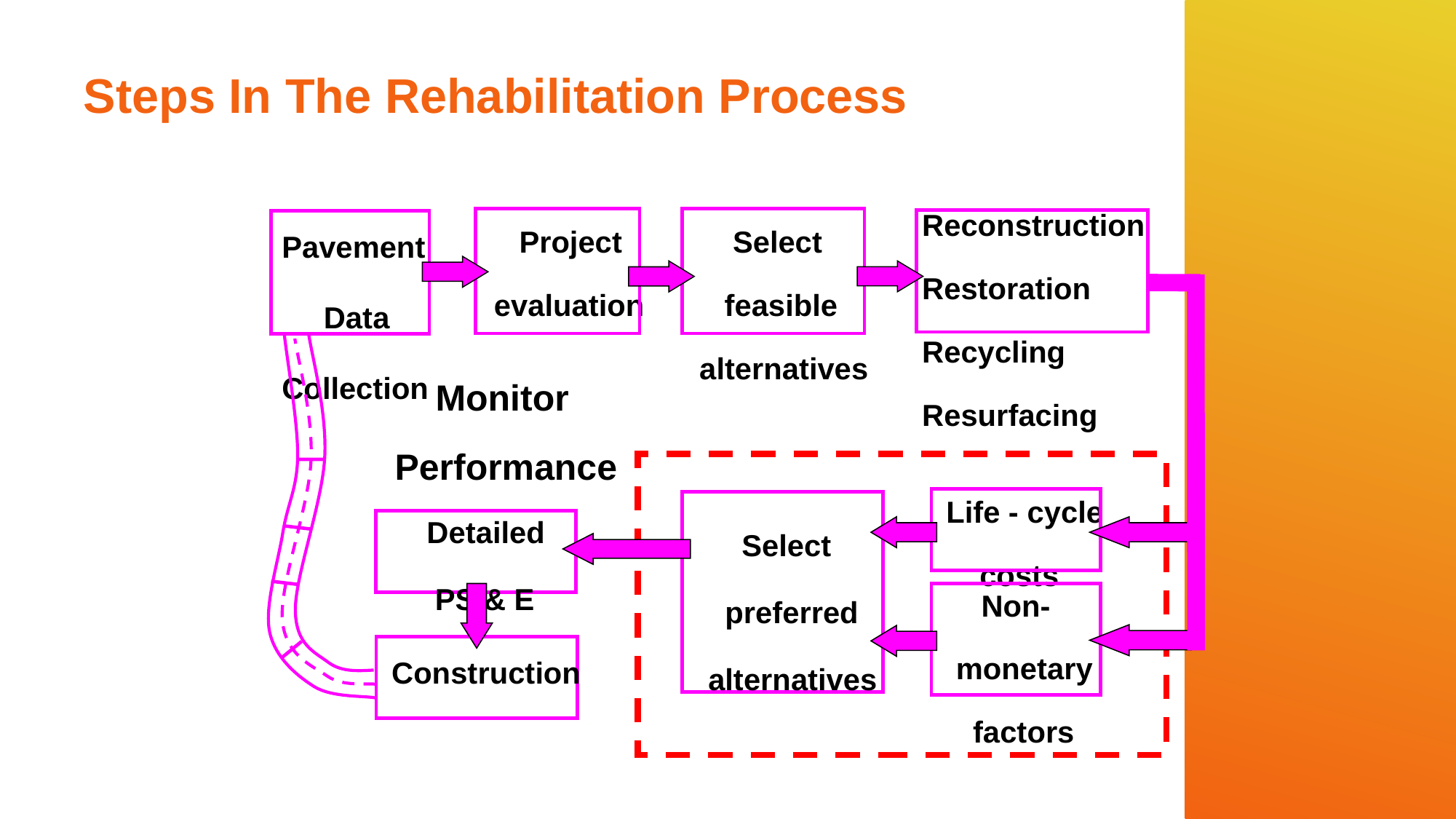

# Steps In The Rehabilitation Process
Reconstruction
Restoration
Recycling
Resurfacing

Pavement
     Data
Collection
   Project
evaluation
    Select
   feasible
alternatives

    Monitor
Performance

Life - cycle
    costs

Detailed
 PS & E

    Select
  preferred
alternatives

    Non-
 monetary
   factors

Construction